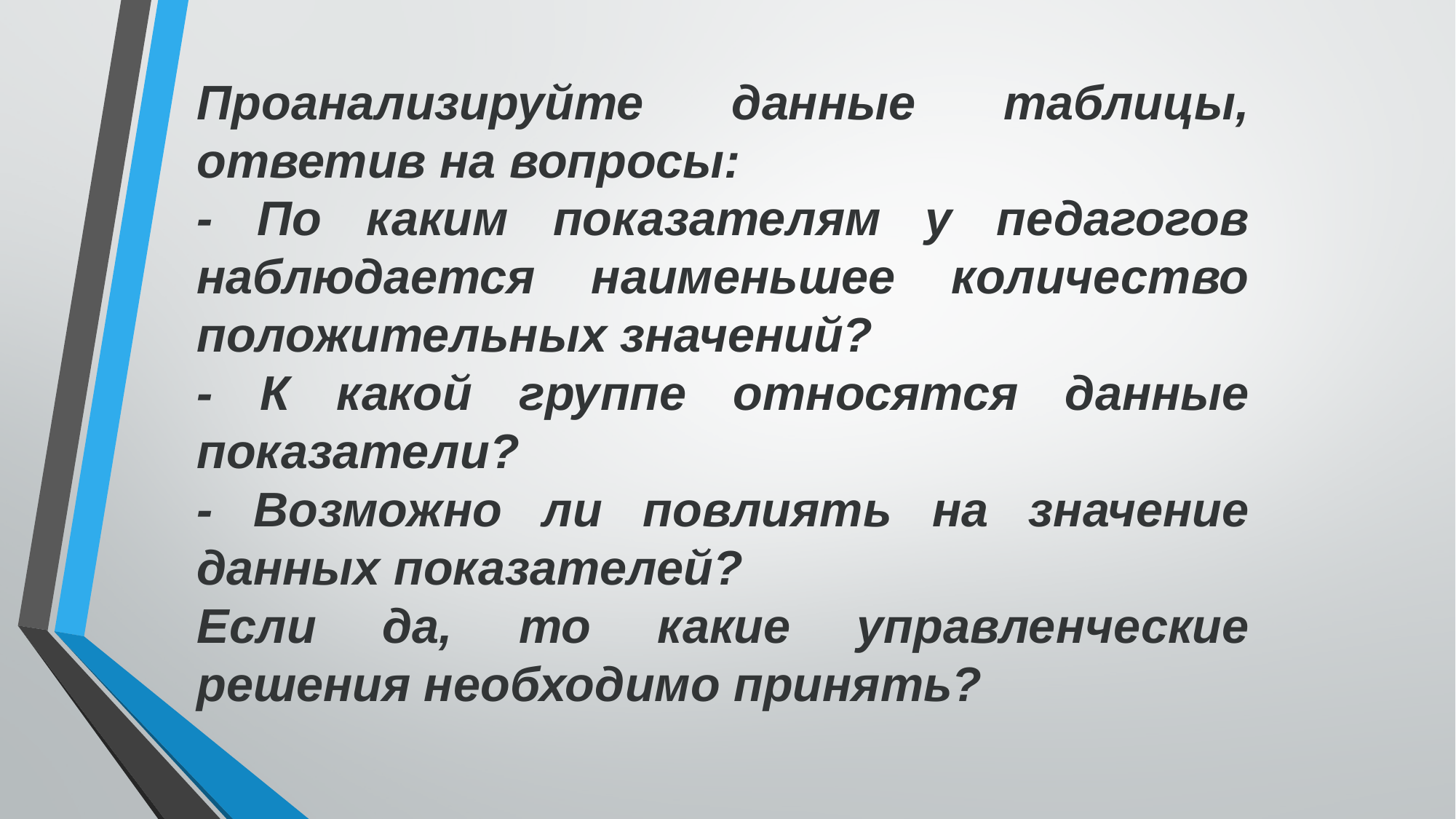

Проанализируйте данные таблицы, ответив на вопросы:
- По каким показателям у педагогов наблюдается наименьшее количество положительных значений?
- К какой группе относятся данные показатели?
- Возможно ли повлиять на значение данных показателей?
Если да, то какие управленческие решения необходимо принять?